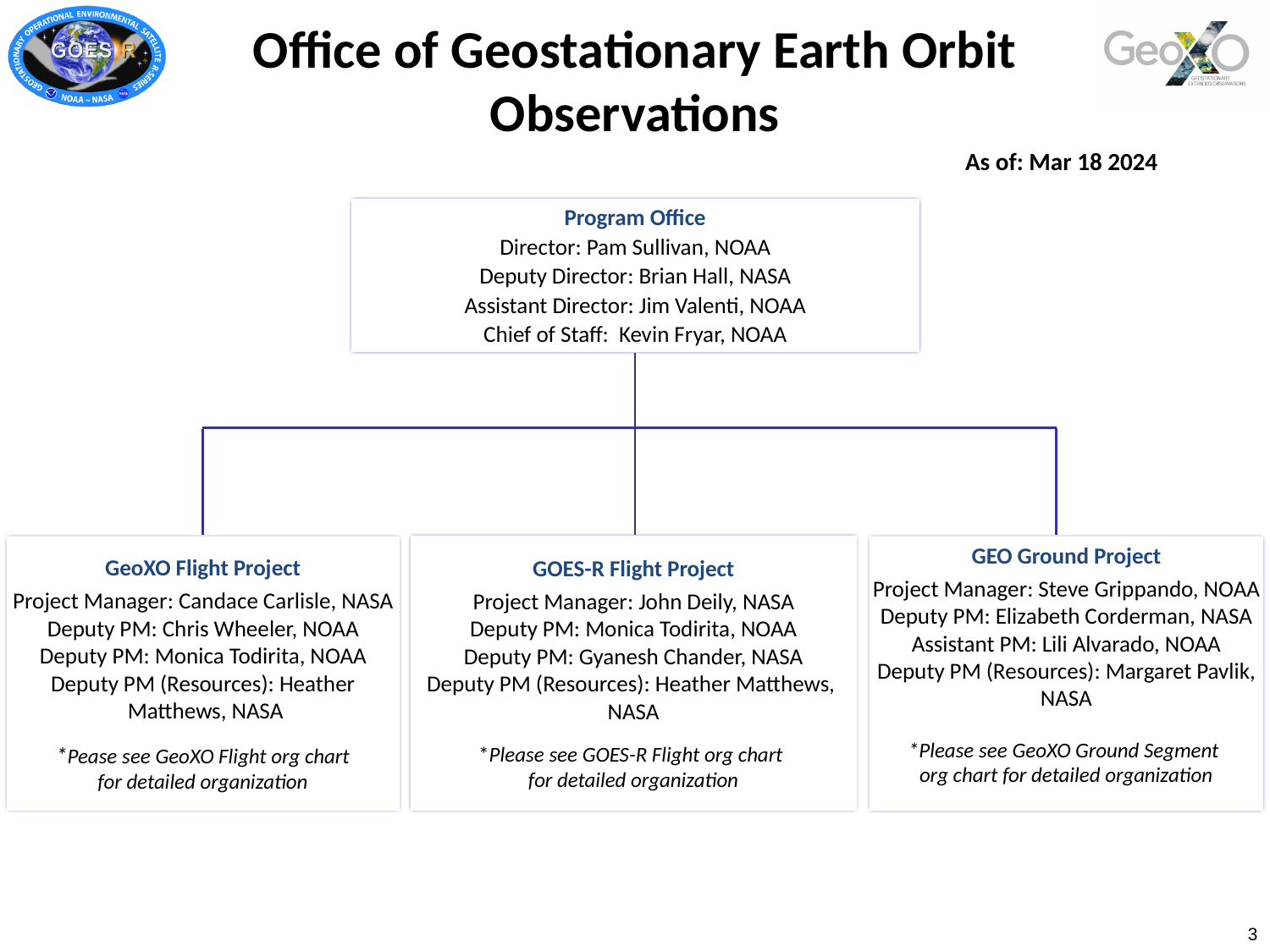

# Office of Geostationary Earth Orbit Observations
As of: Mar 18 2024
Program Office
Director: Pam Sullivan, NOAA
Deputy Director: Brian Hall, NASA
Assistant Director: Jim Valenti, NOAA
Chief of Staff:  Kevin Fryar, NOAA
GOES-R Flight Project
Project Manager: John Deily, NASA
Deputy PM: Monica Todirita, NOAA
Deputy PM: Gyanesh Chander, NASA
Deputy PM (Resources): Heather Matthews,
NASA

*Please see GOES-R Flight org chart
for detailed organization
GEO Ground Project
Project Manager: Steve Grippando, NOAA
Deputy PM: Elizabeth Corderman, NASA
Assistant PM: Lili Alvarado, NOAA
Deputy PM (Resources): Margaret Pavlik,
NASA

*Please see GeoXO Ground Segment
org chart for detailed organization
GeoXO Flight Project
Project Manager: Candace Carlisle, NASA
Deputy PM: Chris Wheeler, NOAA
Deputy PM: Monica Todirita, NOAA
Deputy PM (Resources): Heather
 Matthews, NASA
*Please see Flight org charts for detailed organization
*Pease see GeoXO Flight org chart
for detailed organization
3